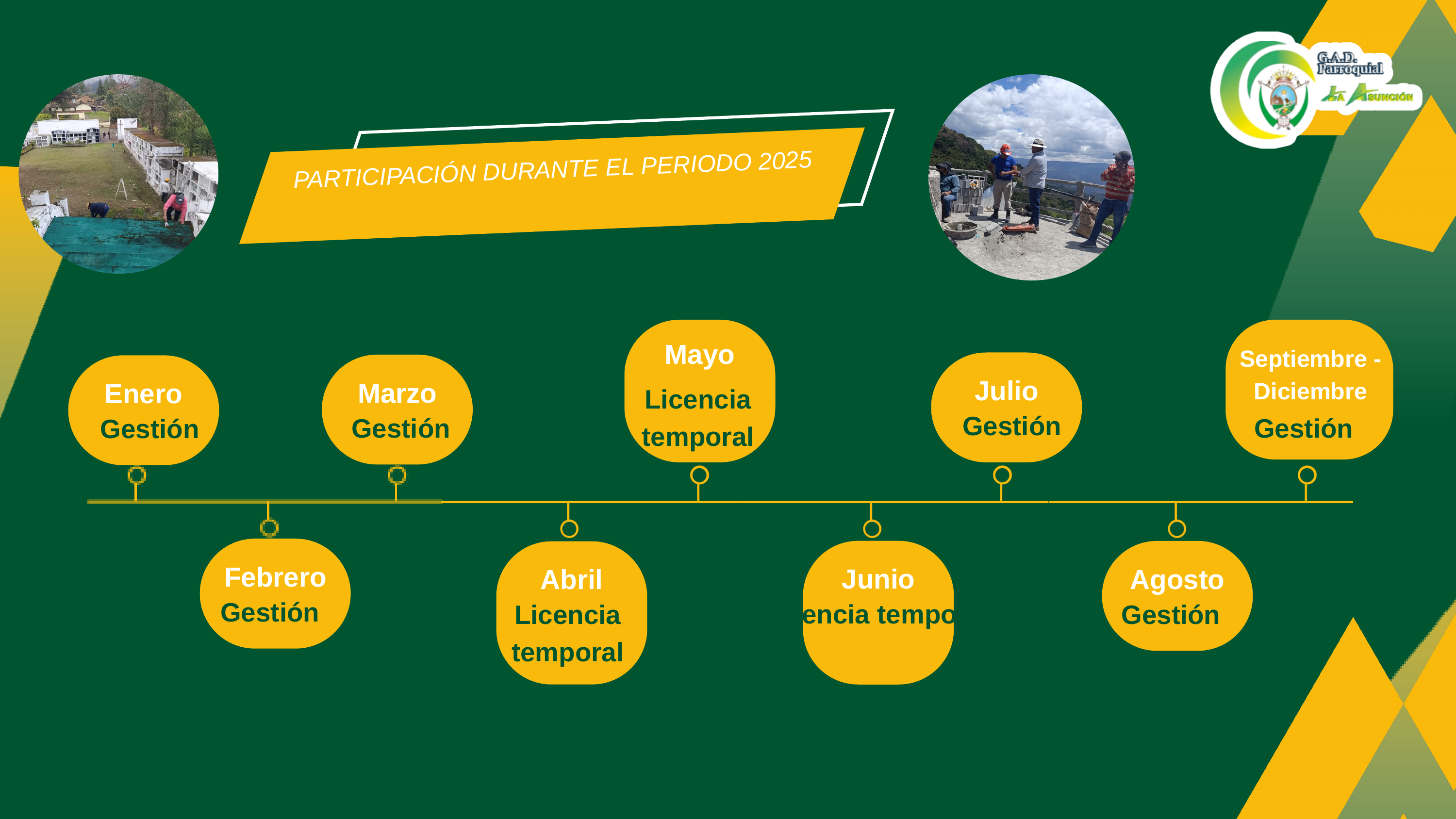

PARTICIPACIÓN DURANTE EL PERIODO 2025

Mayo
Septiembre - Diciembre

Julio
Marzo
Enero
Licencia temporal
Gestión
Gestión
Gestión
Gestión

Febrero
Junio
Agosto
Abril

Gestión
Licencia temporal
Gestión
Licencia temporal